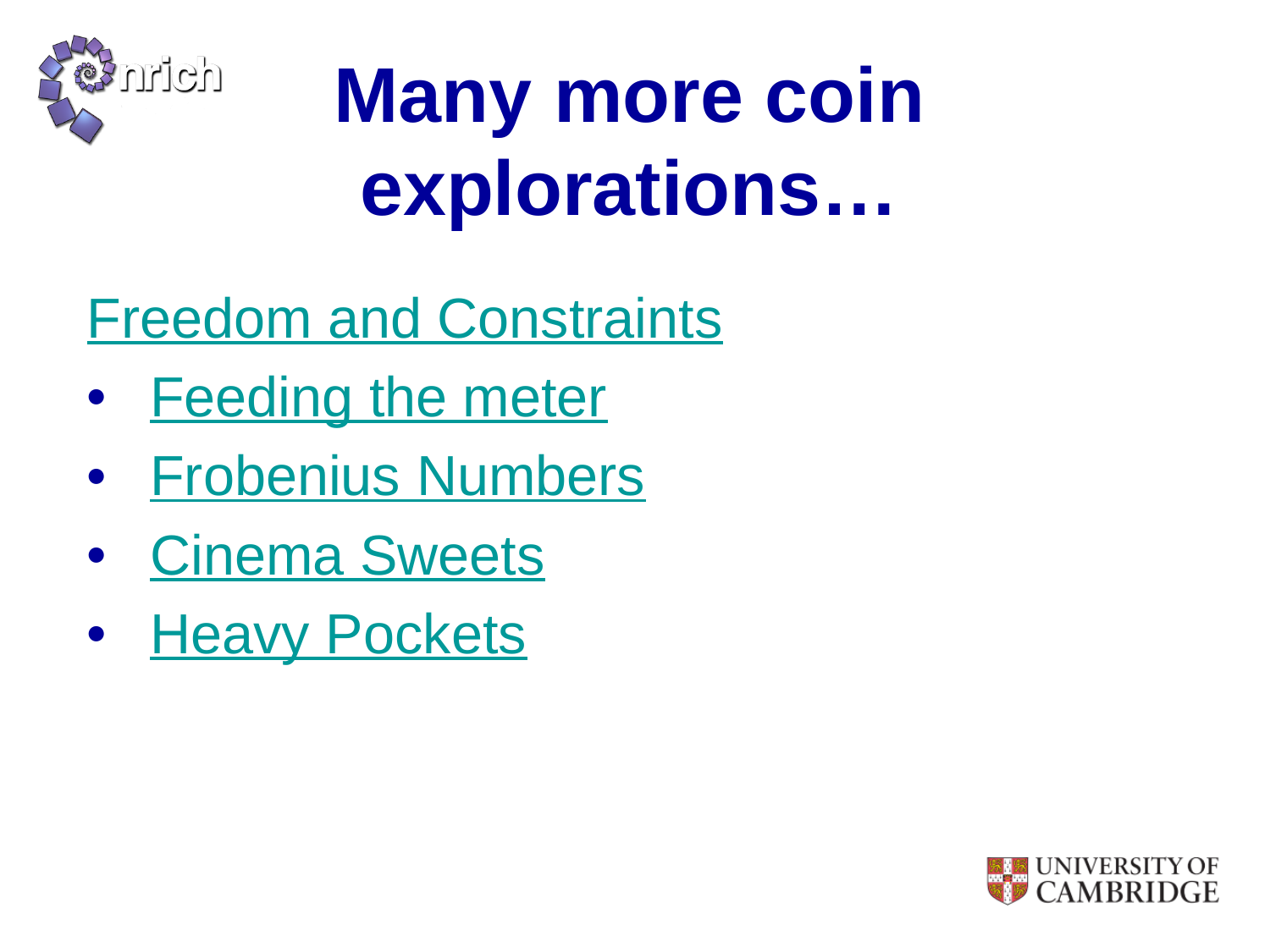

# Many more coin explorations…
Freedom and Constraints
Feeding the meter
Frobenius Numbers
Cinema Sweets
Heavy Pockets